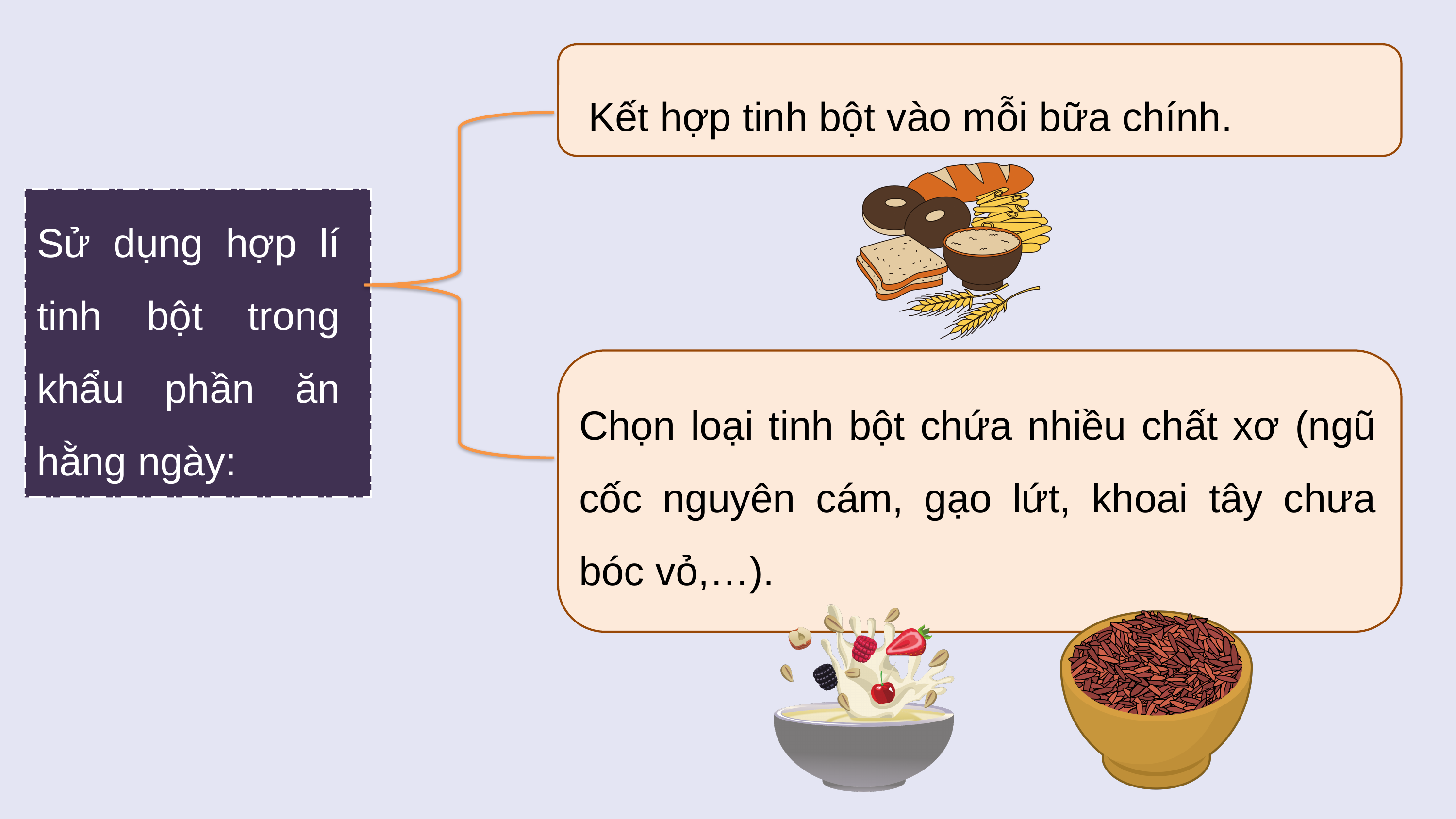

Kết hợp tinh bột vào mỗi bữa chính.

Sử dụng hợp lí tinh bột trong khẩu phần ăn hằng ngày:

Chọn loại tinh bột chứa nhiều chất xơ (ngũ cốc nguyên cám, gạo lứt, khoai tây chưa bóc vỏ,…).